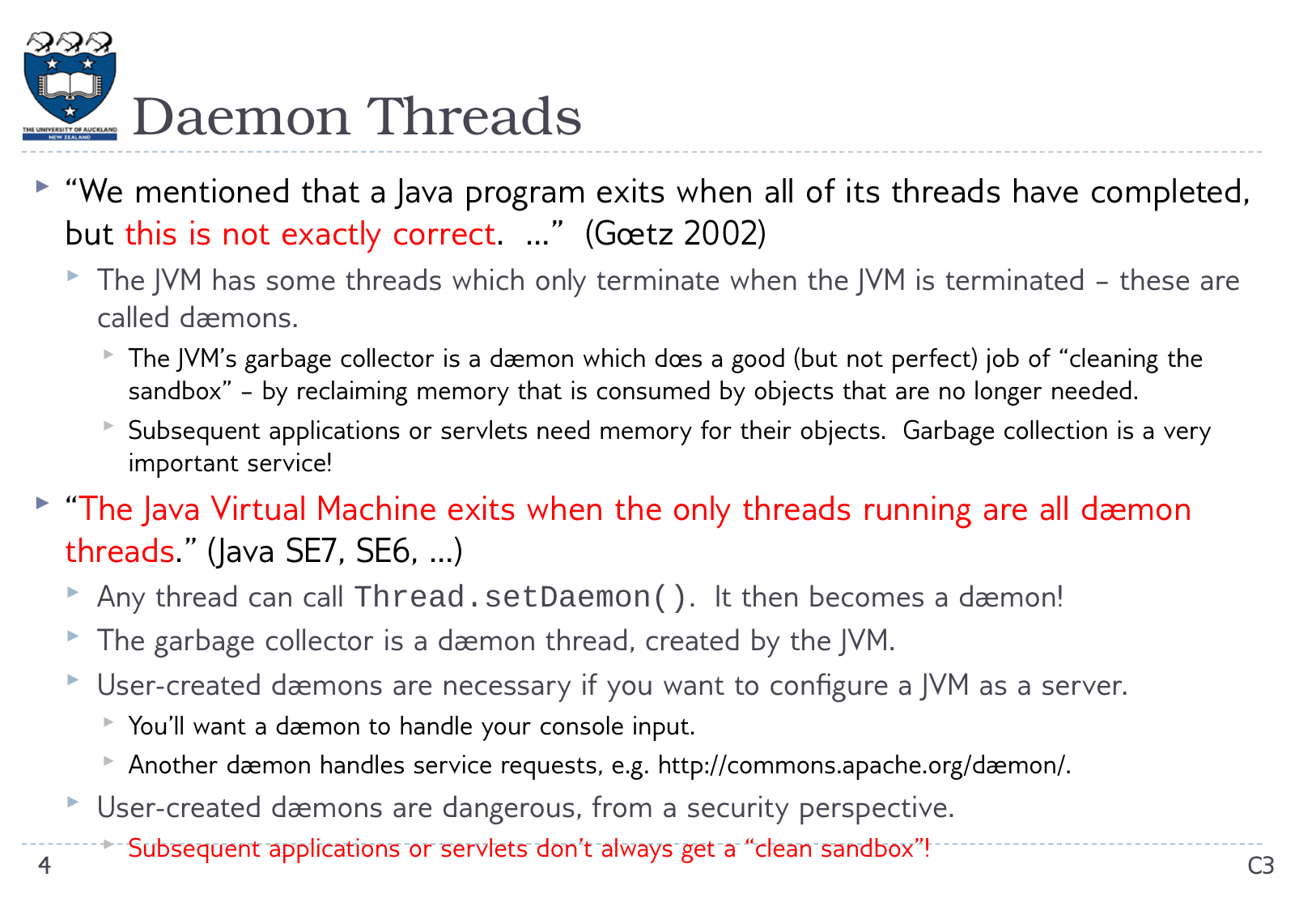

# Daemon Threads
“We mentioned that a Java program exits when all of its threads have completed, but this is not exactly correct.  …”  (Goetz 2002)
The JVM has some threads which only terminate when the JVM is terminated – these are called daemons.
The JVM’s garbage collector is a daemon which does a good (but not perfect) job of “cleaning the sandbox” – by reclaiming memory that is consumed by objects that are no longer needed.
Subsequent applications or servlets need memory for their objects.  Garbage collection is a very important service!
“The Java Virtual Machine exits when the only threads running are all daemon threads.” (Java SE7, SE6, …)
Any thread can call Thread.setDaemon().  It then becomes a daemon!
The garbage collector is a daemon thread, created by the JVM.
User-created daemons are necessary if you want to configure a JVM as a server.
You’ll want a daemon to handle your console input.
Another daemon handles service requests, e.g. http://commons.apache.org/daemon/.
User-created daemons are dangerous, from a security perspective.
Subsequent applications or servlets don’t always get a “clean sandbox”!

4
C3